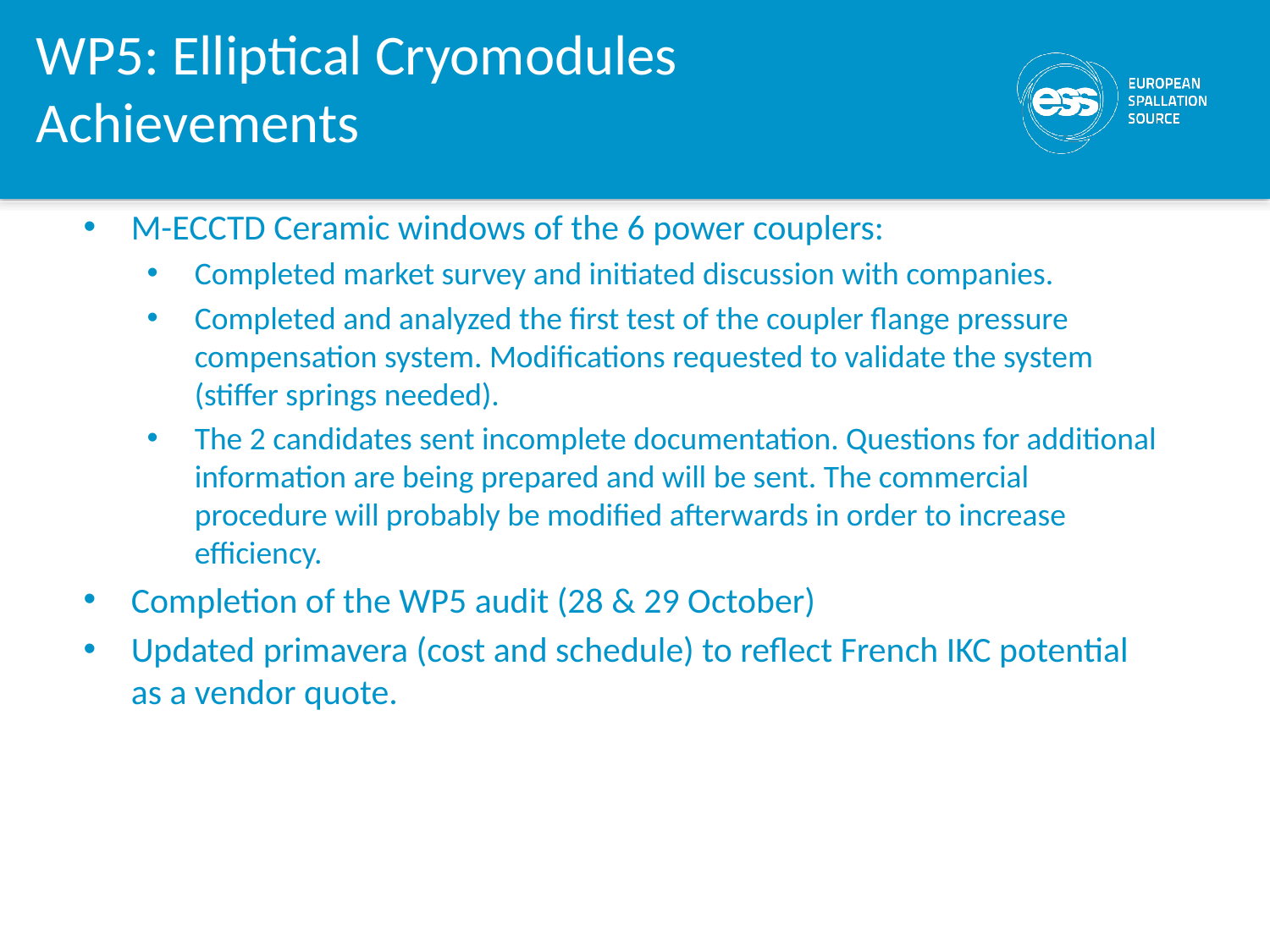

WP5: Elliptical Cryomodules
Achievements

M-ECCTD Ceramic windows of the 6 power couplers:
Completed market survey and initiated discussion with companies.
Completed and analyzed the first test of the coupler flange pressure compensation system. Modifications requested to validate the system (stiffer springs needed).
The 2 candidates sent incomplete documentation. Questions for additional information are being prepared and will be sent. The commercial procedure will probably be modified afterwards in order to increase efficiency.
Completion of the WP5 audit (28 & 29 October)
Updated primavera (cost and schedule) to reflect French IKC potential as a vendor quote.